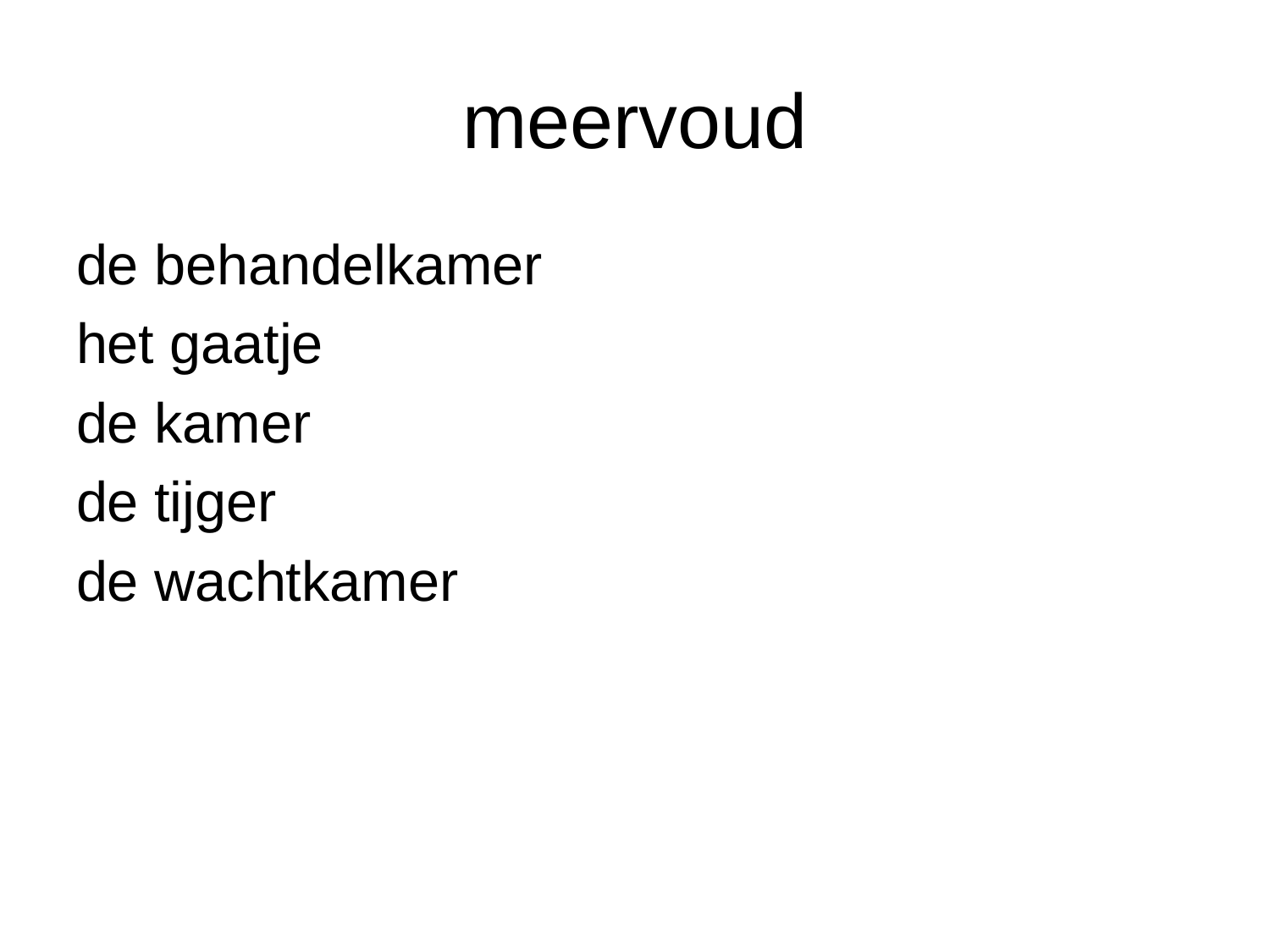

# meervoud
de behandelkamer
het gaatje
de kamer
de tijger
de wachtkamer